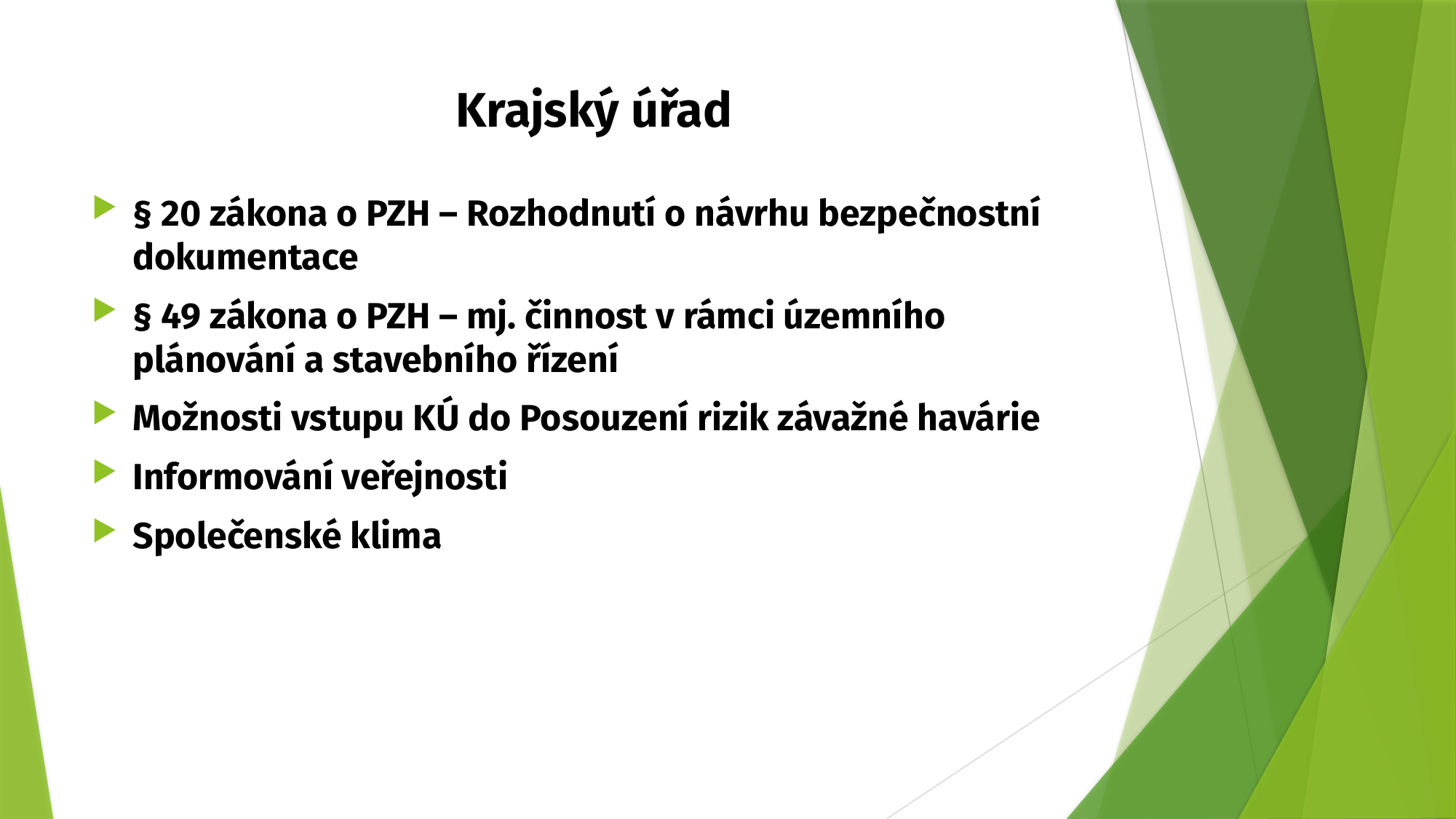

# Krajský úřad
§ 20 zákona o PZH – Rozhodnutí o návrhu bezpečnostní dokumentace
§ 49 zákona o PZH – mj. činnost v rámci územního plánování a stavebního řízení
Možnosti vstupu KÚ do Posouzení rizik závažné havárie
Informování veřejnosti
Společenské klima